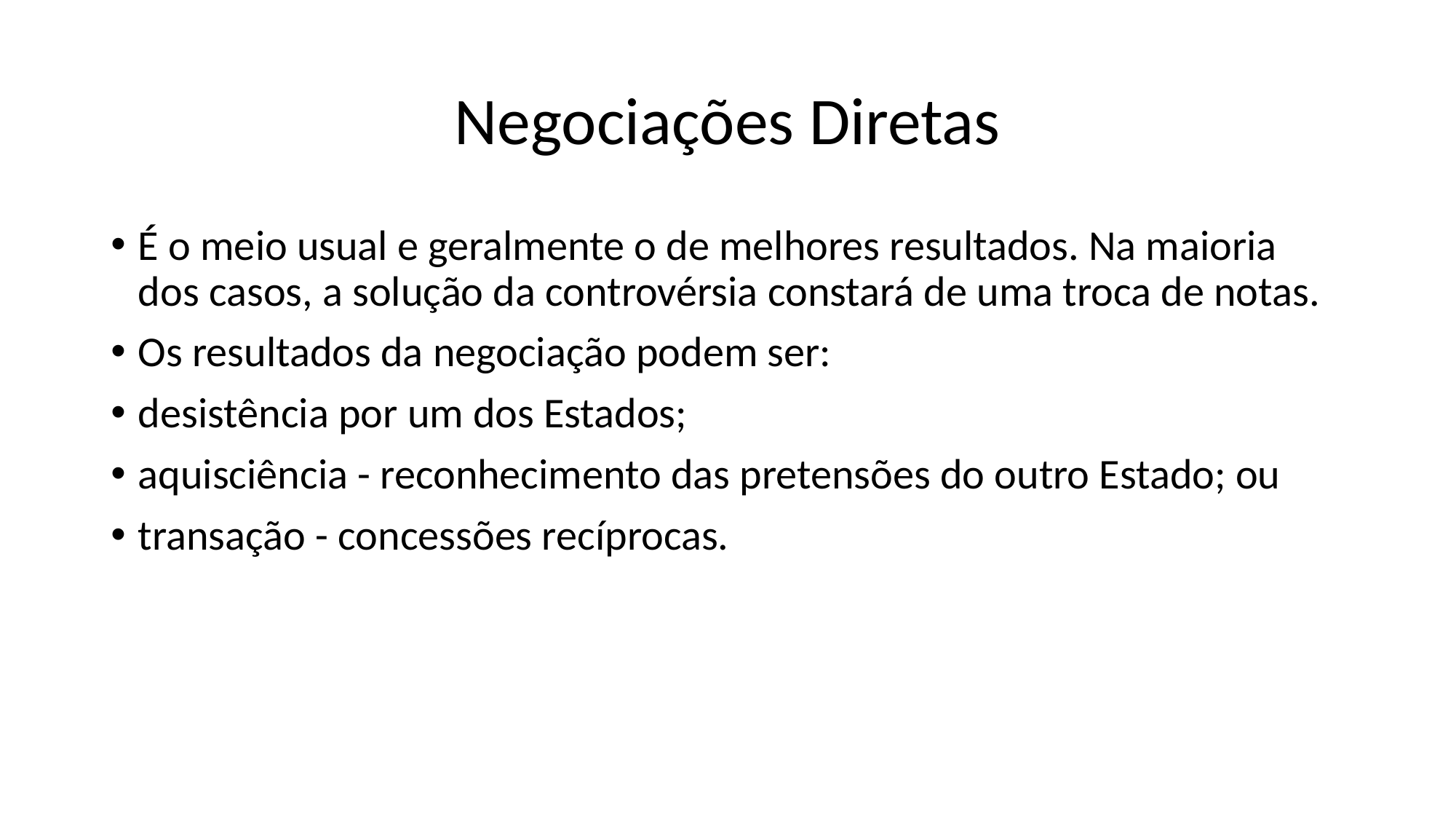

# Negociações Diretas
É o meio usual e geralmente o de melhores resultados. Na maioria dos casos, a solução da controvérsia constará de uma troca de notas.
Os resultados da negociação podem ser:
desistência por um dos Estados;
aquisciência - reconhecimento das pretensões do outro Estado; ou
transação - concessões recíprocas.